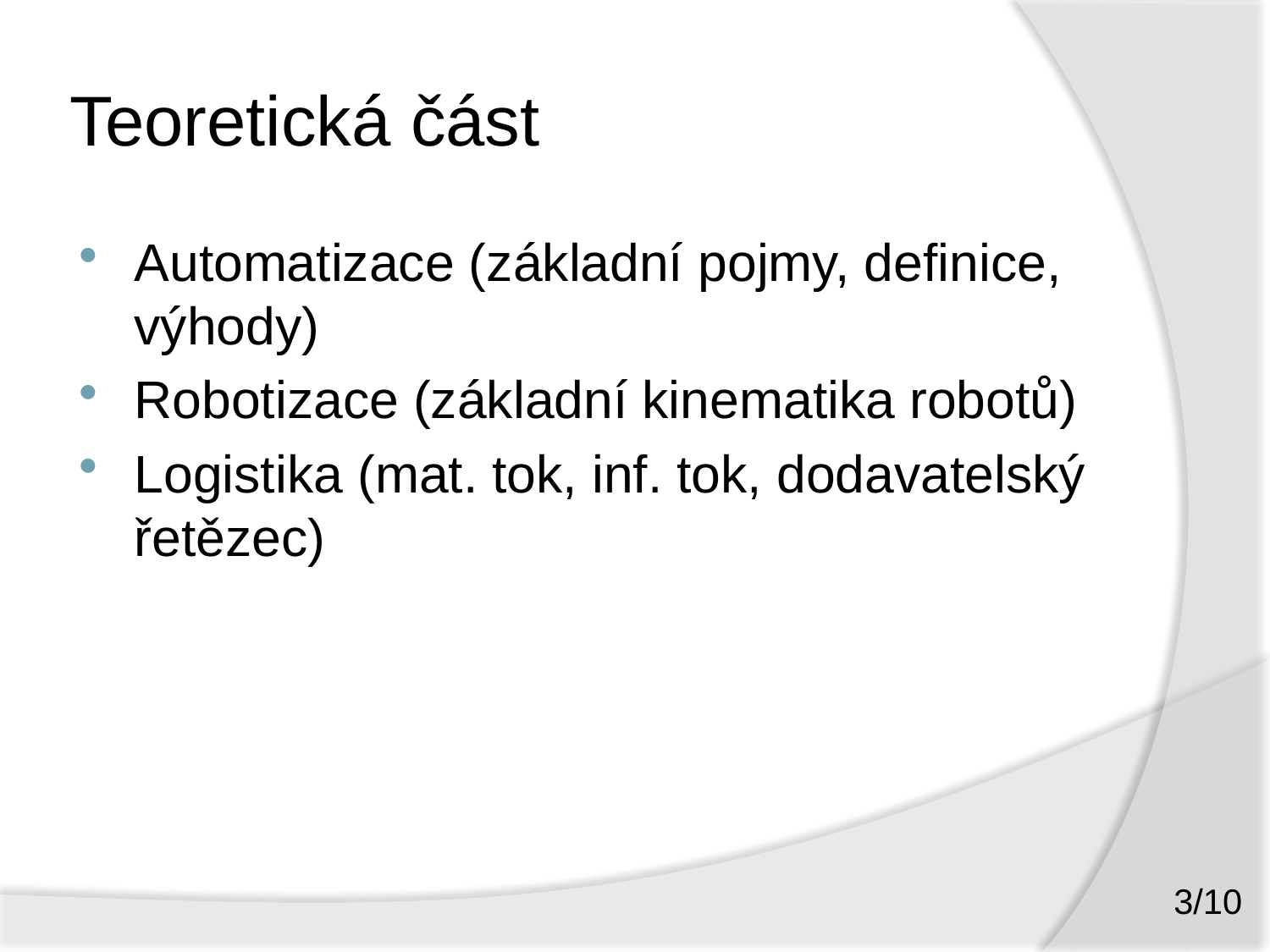

# Teoretická část
Automatizace (základní pojmy, definice, výhody)
Robotizace (základní kinematika robotů)
Logistika (mat. tok, inf. tok, dodavatelský řetězec)
3/10